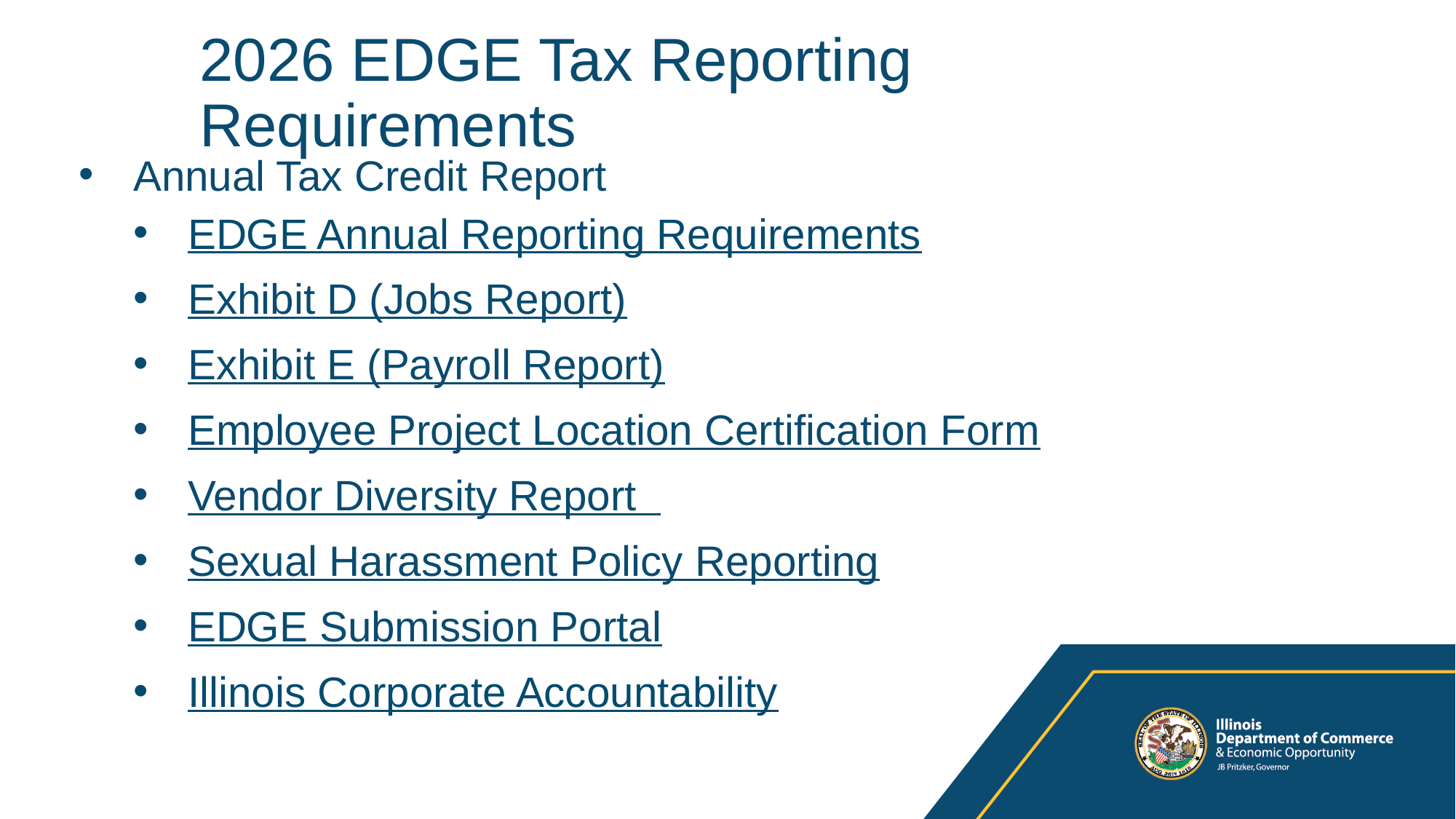

# 2026 EDGE Tax Reporting Requirements
Annual Tax Credit Report

EDGE Annual Reporting Requirements

Exhibit D (Jobs Report)

Exhibit E (Payroll Report)

Employee Project Location Certification Form

Vendor Diversity Report

Sexual Harassment Policy Reporting

EDGE Submission Portal

Illinois Corporate Accountability